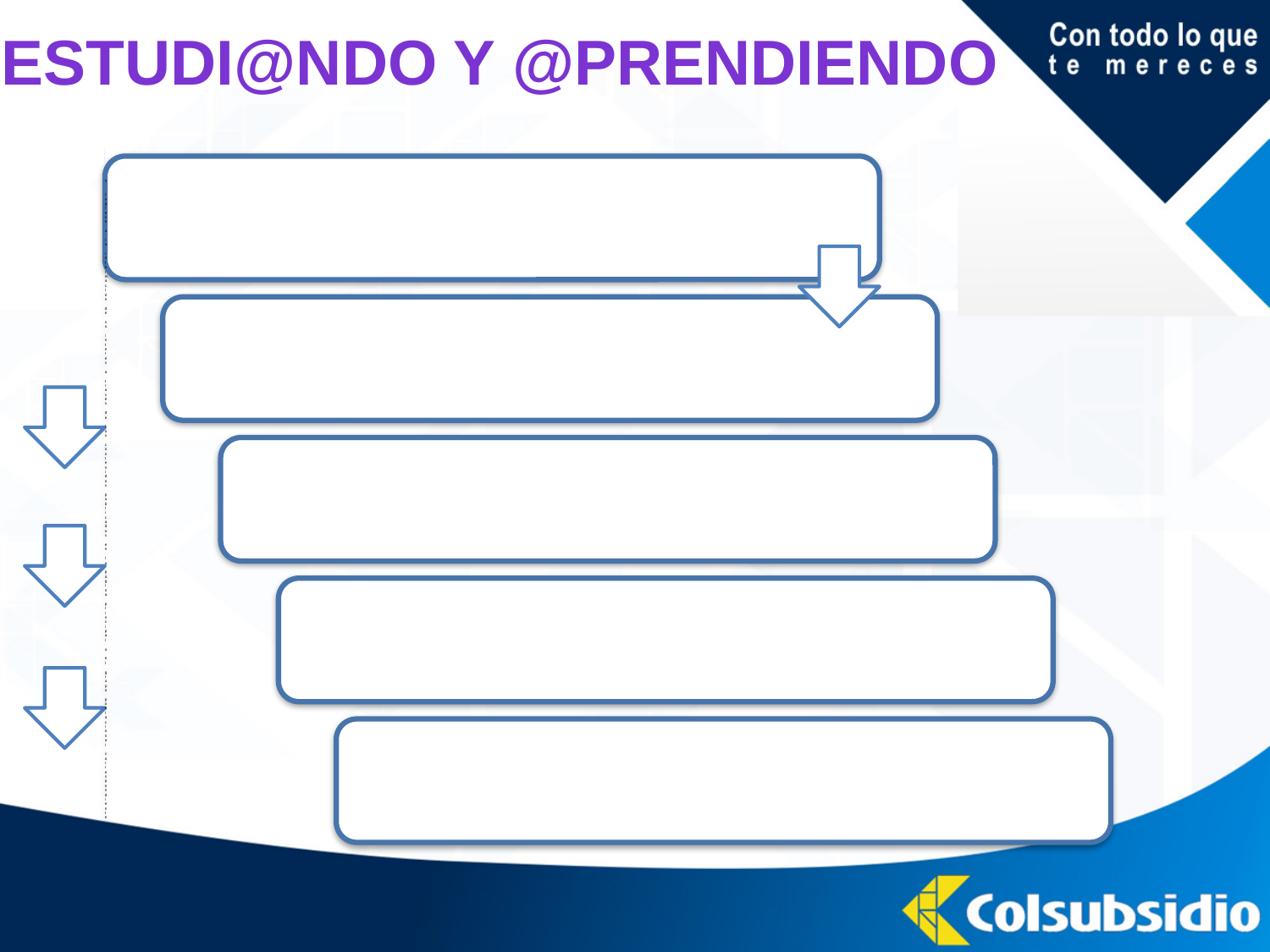

Estudi@ndo y @prendiendo
5. Ingrese a la información de su interés a través de los contenidos publicados en la página principal o el grupo poblacional correspondiente